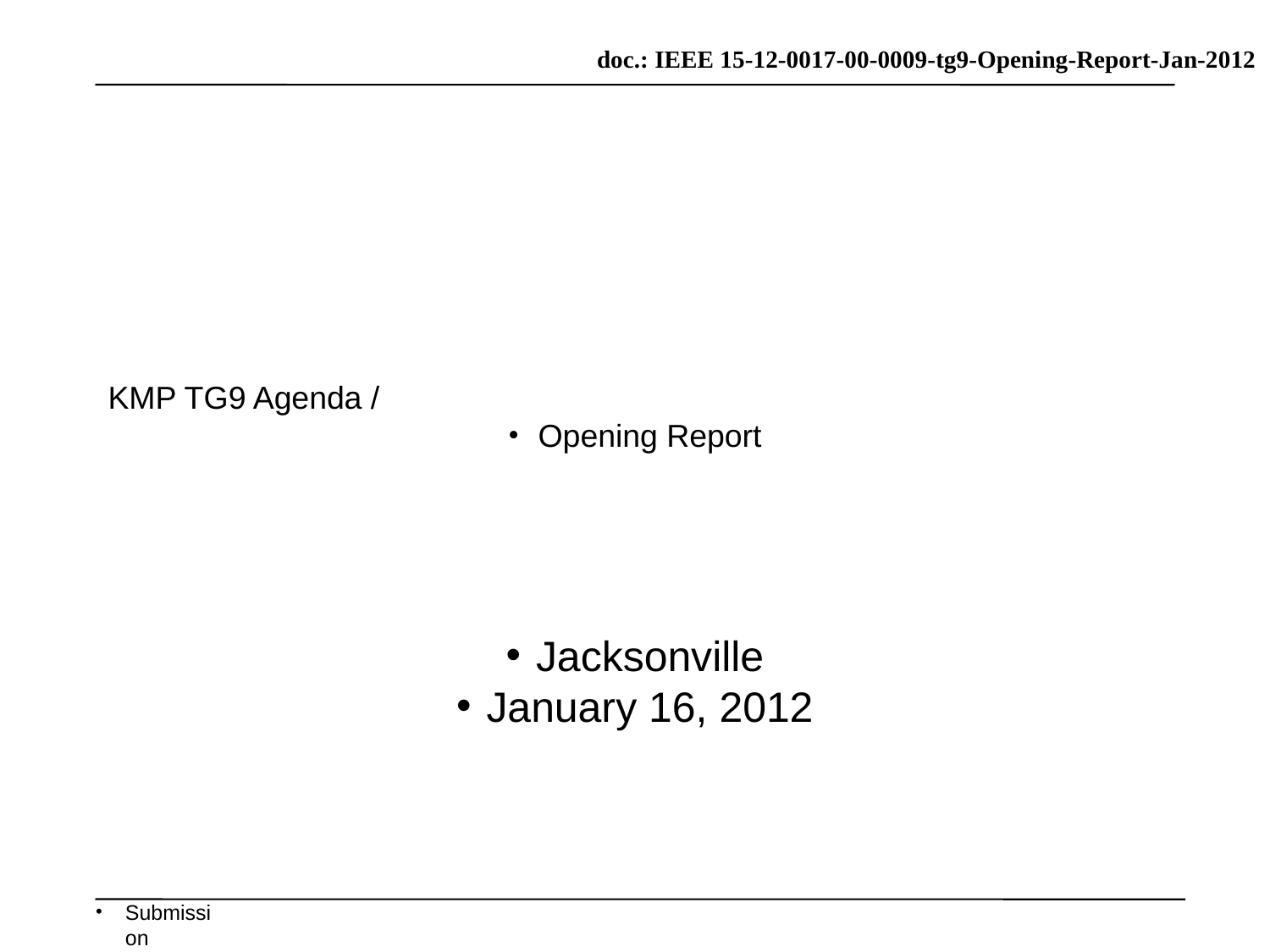

KMP TG9 Agenda /
Opening Report
Jacksonville
January 16, 2012